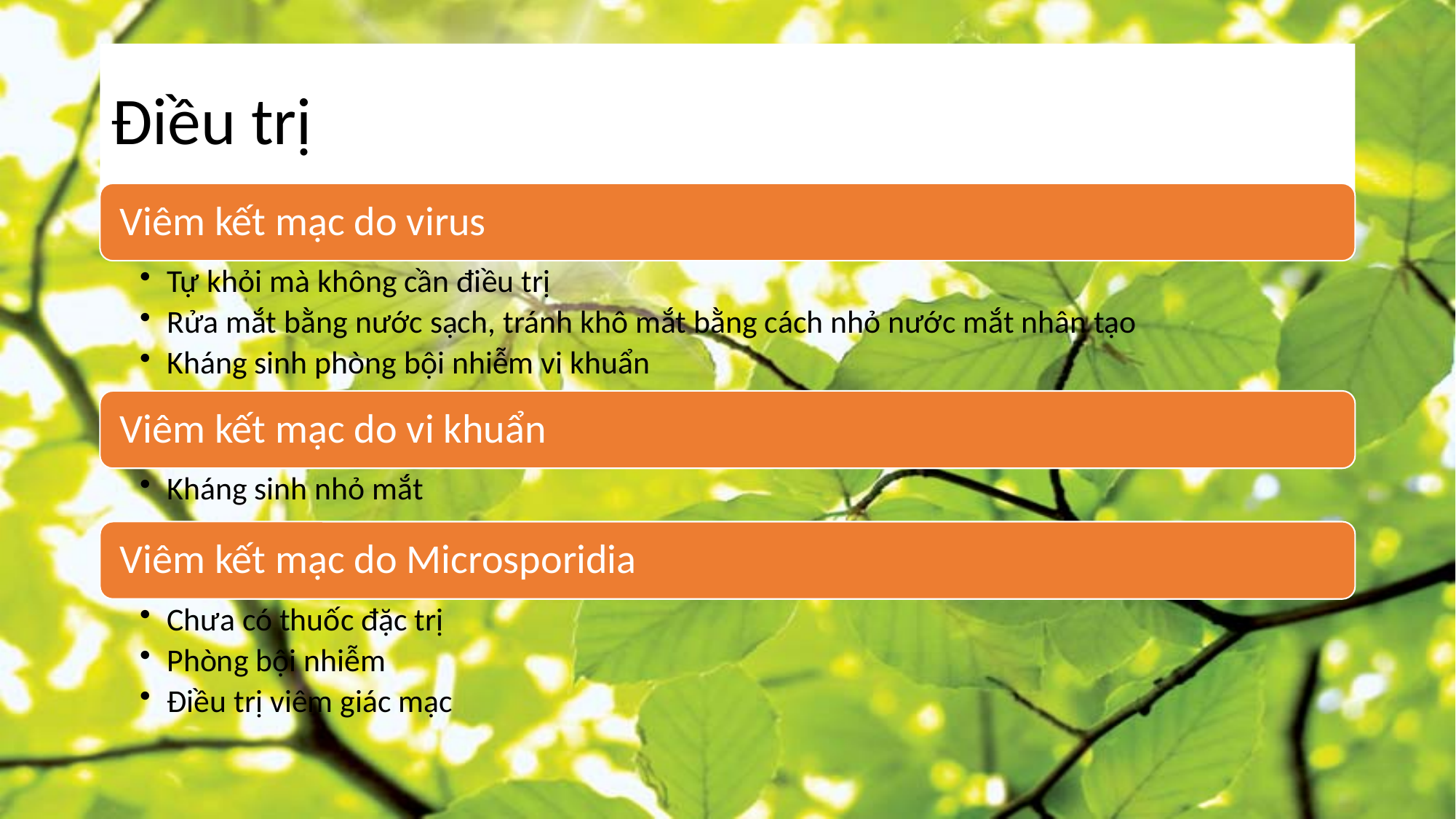

# Điều trị
Viêm kết mạc do virus
Tự khỏi mà không cần điều trị
Rửa mắt bằng nước sạch, tránh khô mắt bằng cách nhỏ nước mắt nhân tạo
Kháng sinh phòng bội nhiễm vi khuẩn
Viêm kết mạc do vi khuẩn
Kháng sinh nhỏ mắt
Viêm kết mạc do Microsporidia
Chưa có thuốc đặc trị
Phòng bội nhiễm
Điều trị viêm giác mạc